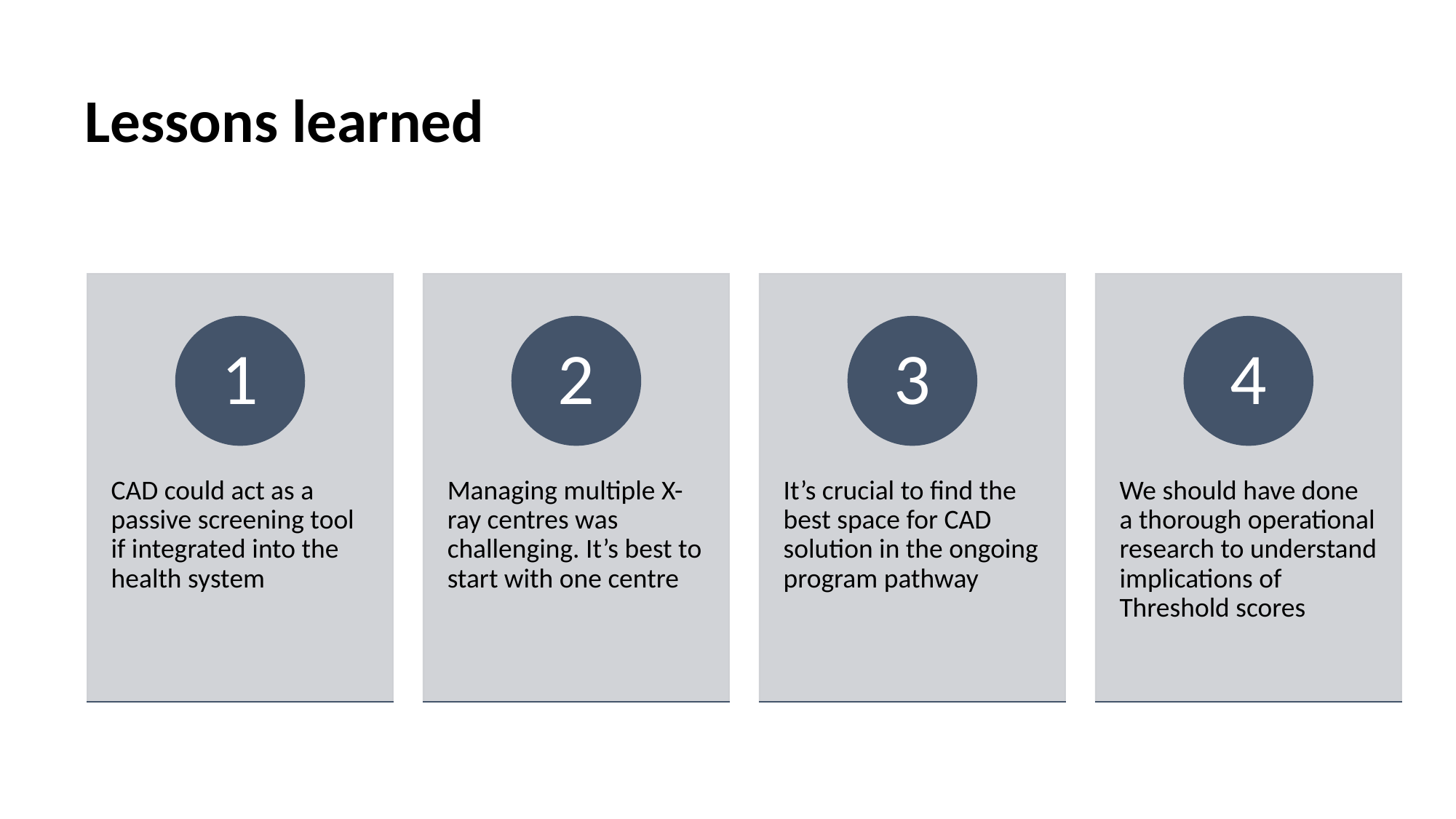

# Lessons learned

1
2
3
4
CAD could act as a passive screening tool if integrated into the health system
Managing multiple X-ray centres was challenging. It’s best to start with one centre
It’s crucial to find the best space for CAD solution in the ongoing program pathway
We should have done a thorough operational research to understand implications of Threshold scores